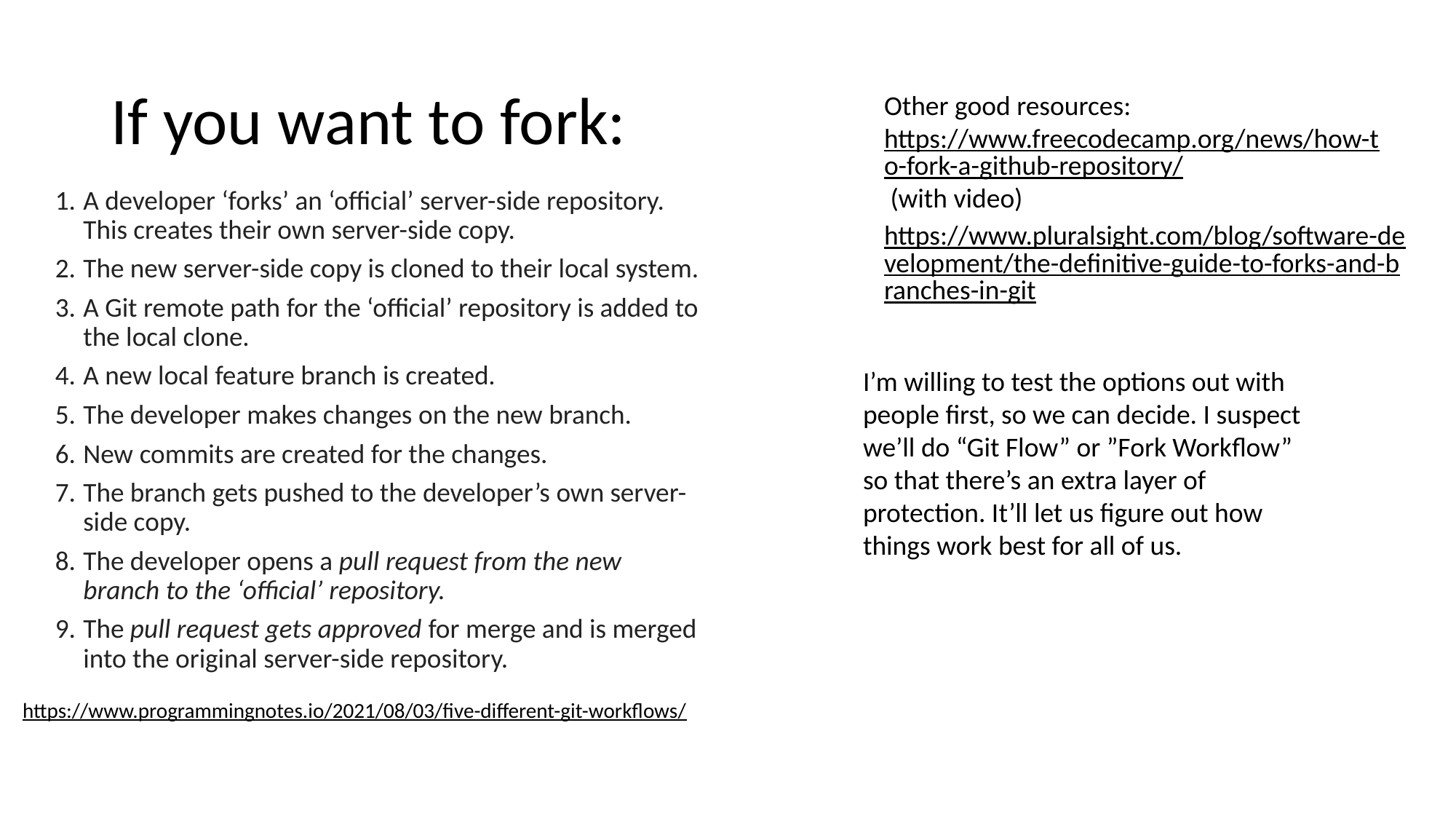

# If you want to fork:
Other good resources:
https://www.freecodecamp.org/news/how-to-fork-a-github-repository/ (with video)
A developer ‘forks’ an ‘official’ server-side repository. This creates their own server-side copy.
The new server-side copy is cloned to their local system.
A Git remote path for the ‘official’ repository is added to the local clone.
A new local feature branch is created.
The developer makes changes on the new branch.
New commits are created for the changes.
The branch gets pushed to the developer’s own server-side copy.
The developer opens a pull request from the new branch to the ‘official’ repository.
The pull request gets approved for merge and is merged into the original server-side repository.
https://www.pluralsight.com/blog/software-development/the-definitive-guide-to-forks-and-branches-in-git
I’m willing to test the options out with people first, so we can decide. I suspect we’ll do “Git Flow” or ”Fork Workflow” so that there’s an extra layer of protection. It’ll let us figure out how things work best for all of us.
https://www.programmingnotes.io/2021/08/03/five-different-git-workflows/